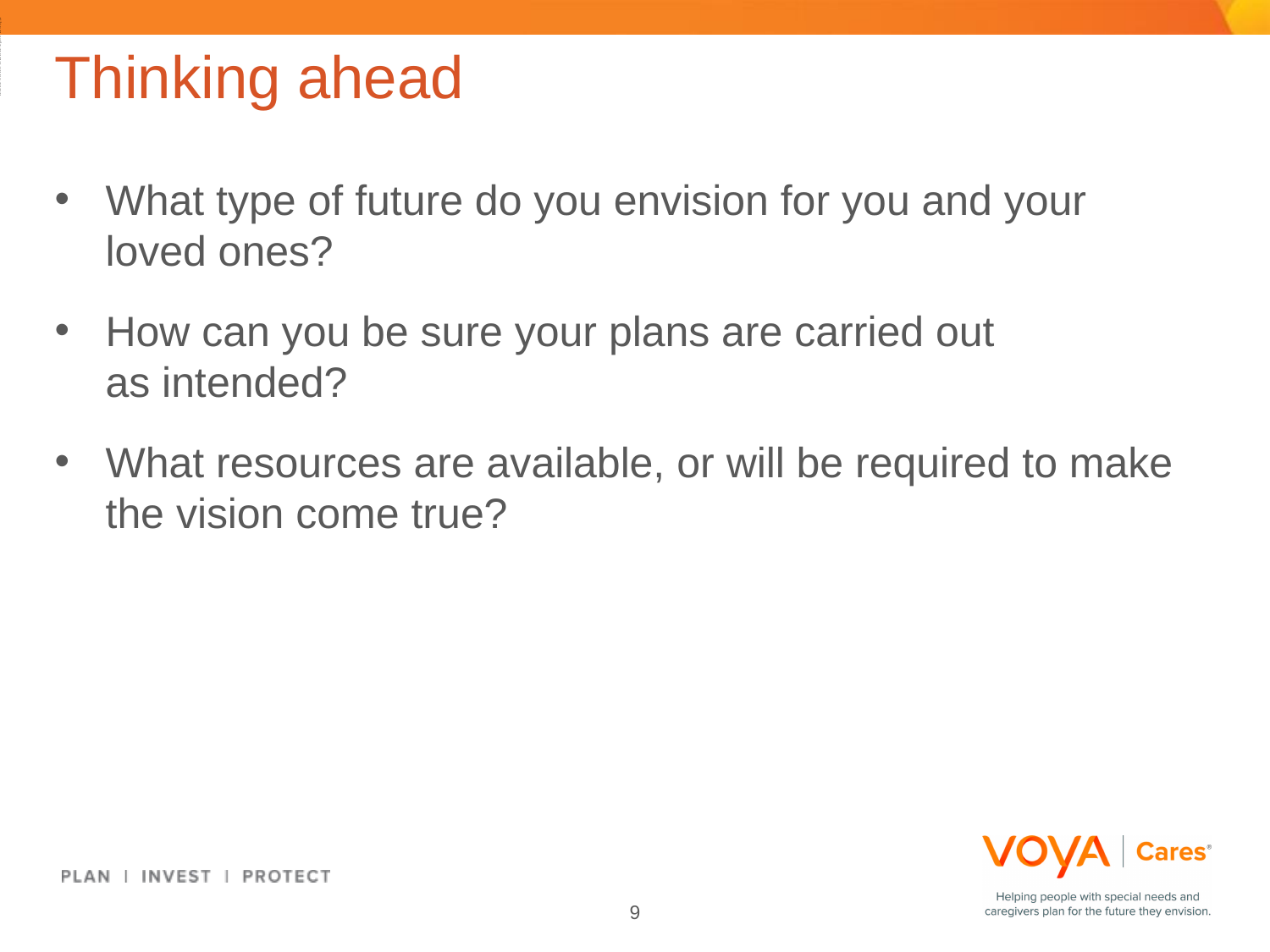

ADMASTER-STAMP!20190814-925419-2793995
# Thinking ahead
What type of future do you envision for you and your loved ones?
How can you be sure your plans are carried out as intended?
What resources are available, or will be required to make the vision come true?